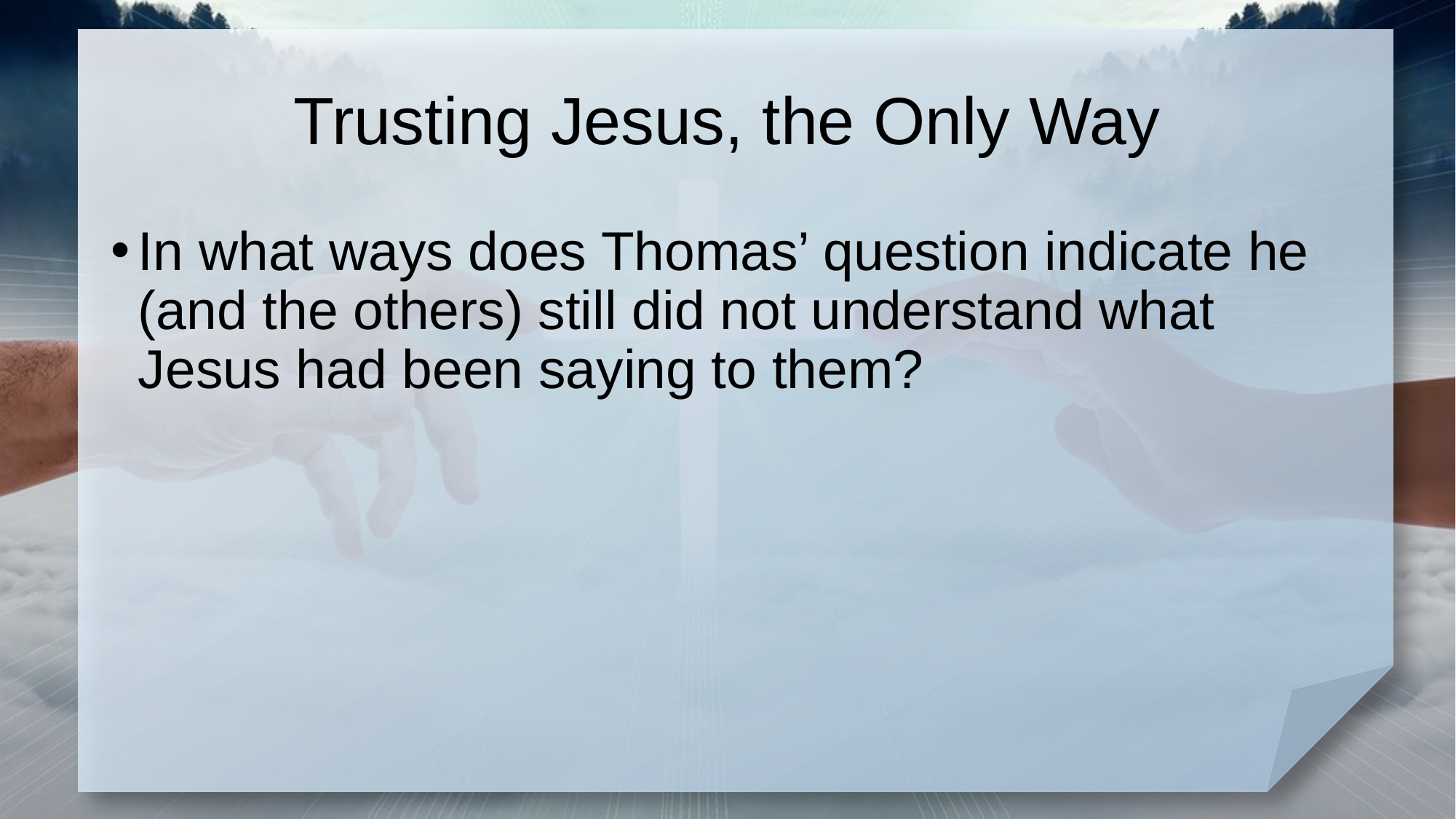

# Trusting Jesus, the Only Way
In what ways does Thomas’ question indicate he (and the others) still did not understand what Jesus had been saying to them?